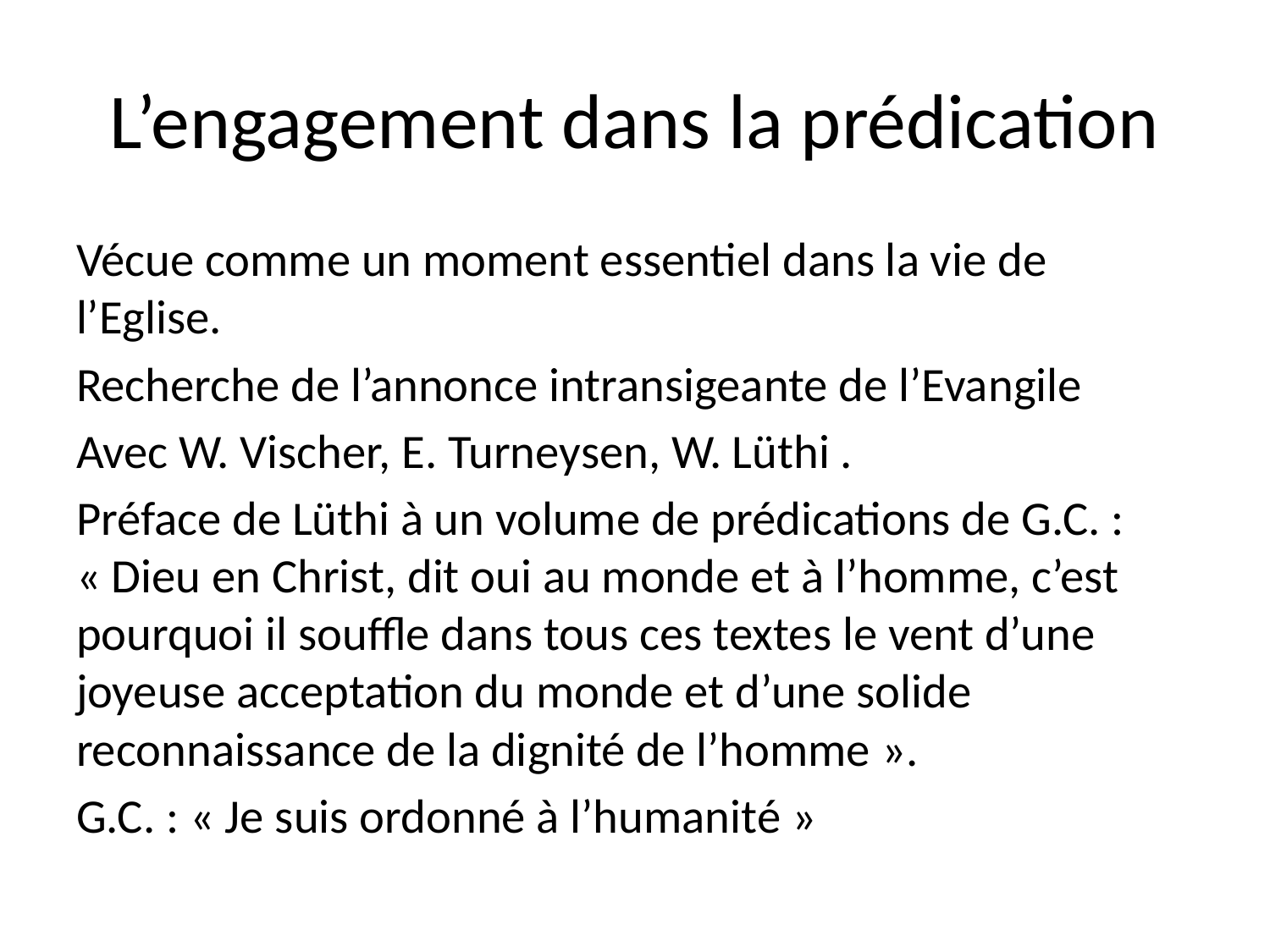

# L’engagement dans la prédication
Vécue comme un moment essentiel dans la vie de l’Eglise.
Recherche de l’annonce intransigeante de l’Evangile
Avec W. Vischer, E. Turneysen, W. Lüthi .
Préface de Lüthi à un volume de prédications de G.C. : « Dieu en Christ, dit oui au monde et à l’homme, c’est pourquoi il souffle dans tous ces textes le vent d’une joyeuse acceptation du monde et d’une solide reconnaissance de la dignité de l’homme ».
G.C. : « Je suis ordonné à l’humanité »